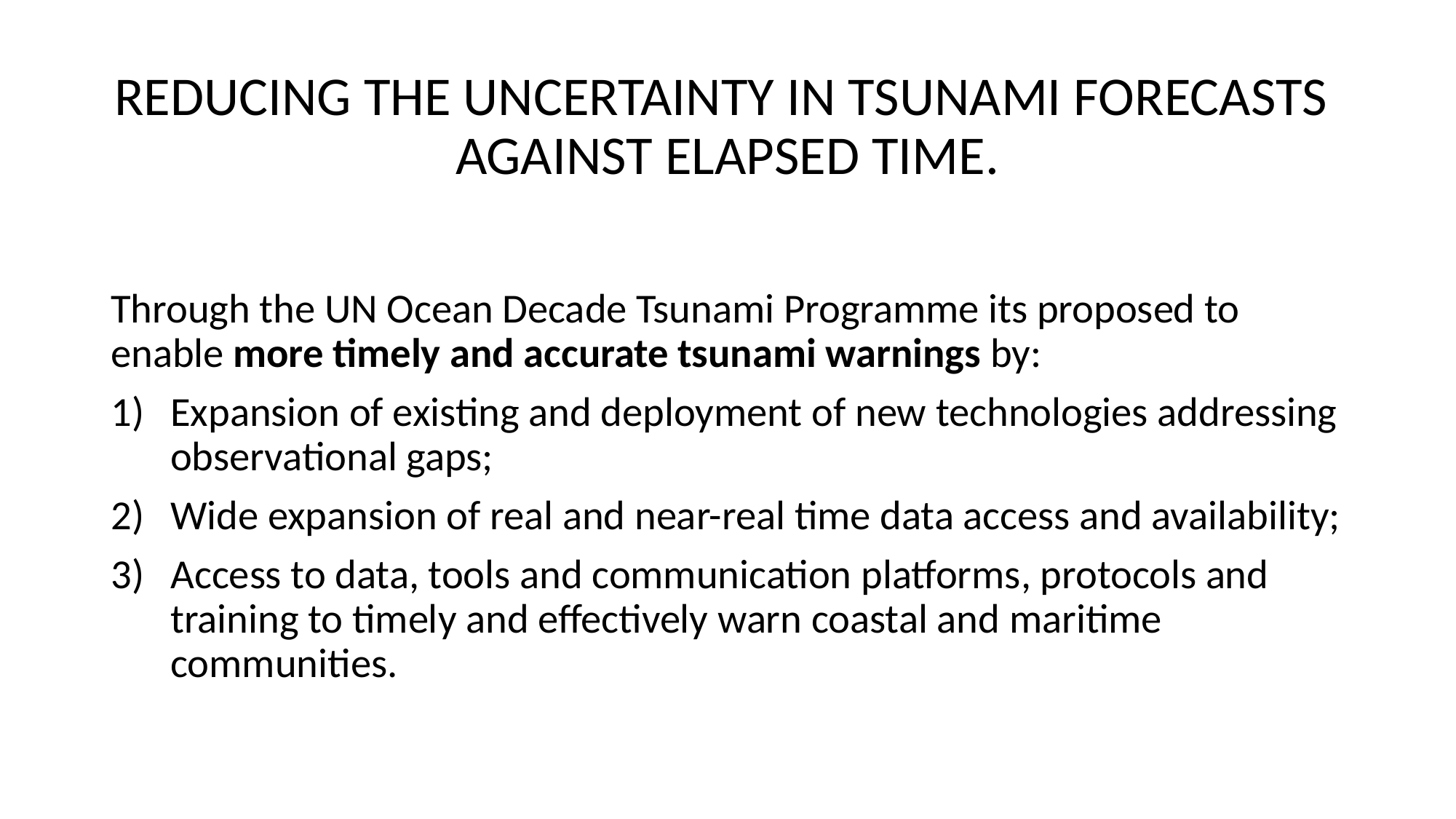

# REDUCING THE UNCERTAINTY IN TSUNAMI FORECASTS AGAINST ELAPSED TIME.

Through the UN Ocean Decade Tsunami Programme its proposed to enable more timely and accurate tsunami warnings by:
Expansion of existing and deployment of new technologies addressing observational gaps;
Wide expansion of real and near-real time data access and availability;
Access to data, tools and communication platforms, protocols and training to timely and effectively warn coastal and maritime communities.